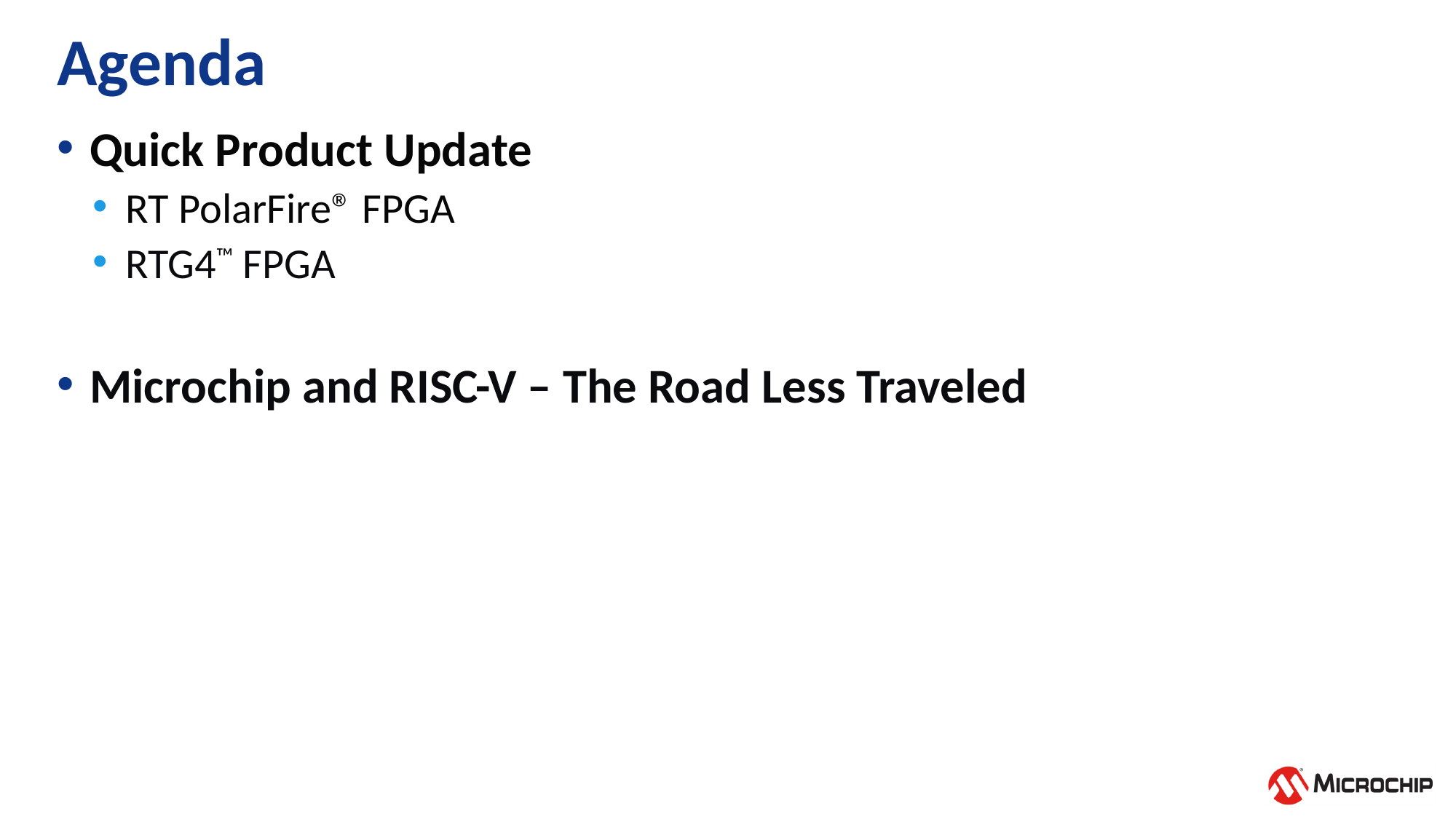

# Agenda
Quick Product Update
RT PolarFire® FPGA
RTG4™ FPGA

Microchip and RISC-V – The Road Less Traveled